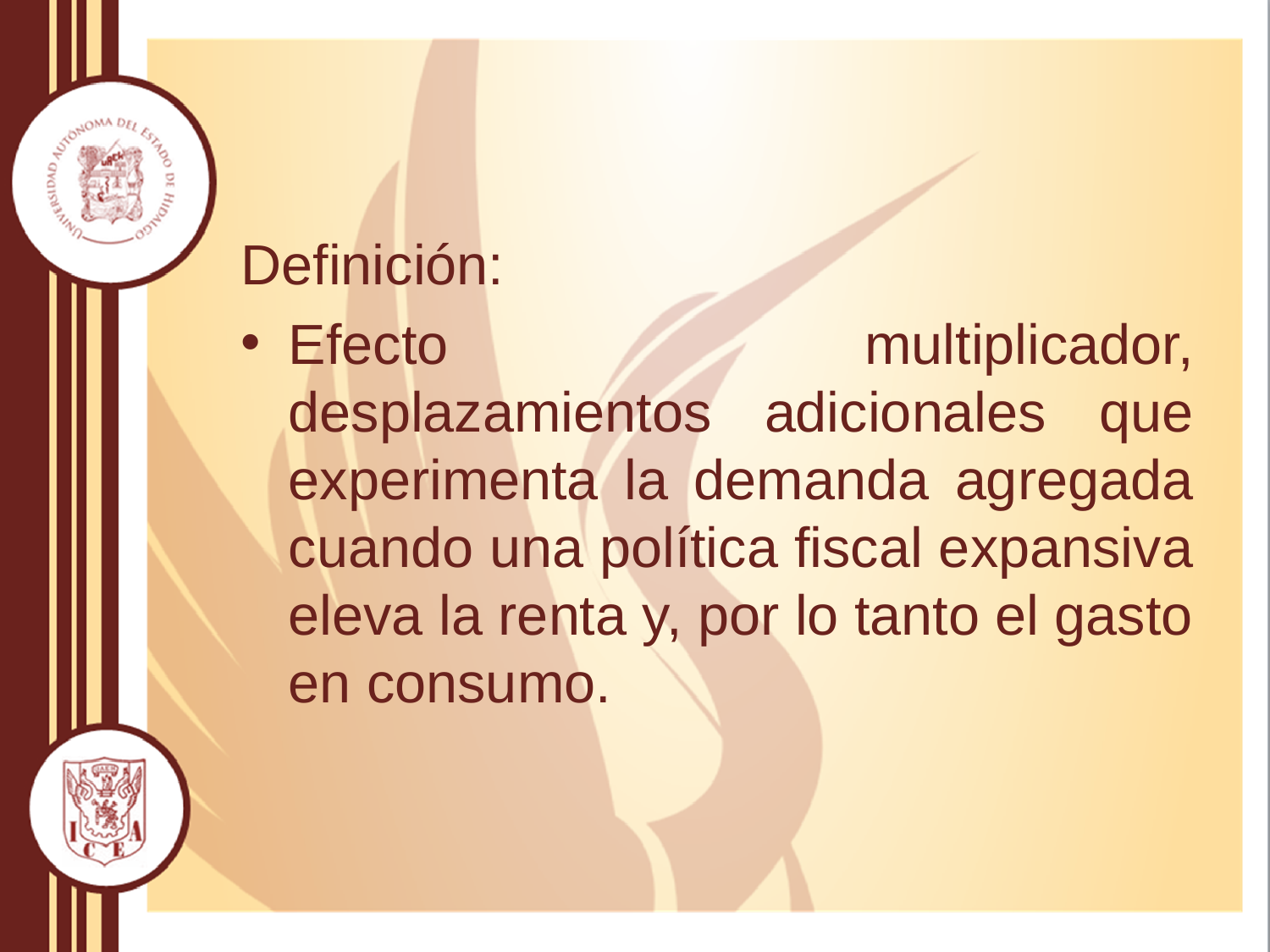

Definición:
Efecto multiplicador, desplazamientos adicionales que experimenta la demanda agregada cuando una política fiscal expansiva eleva la renta y, por lo tanto el gasto en consumo.